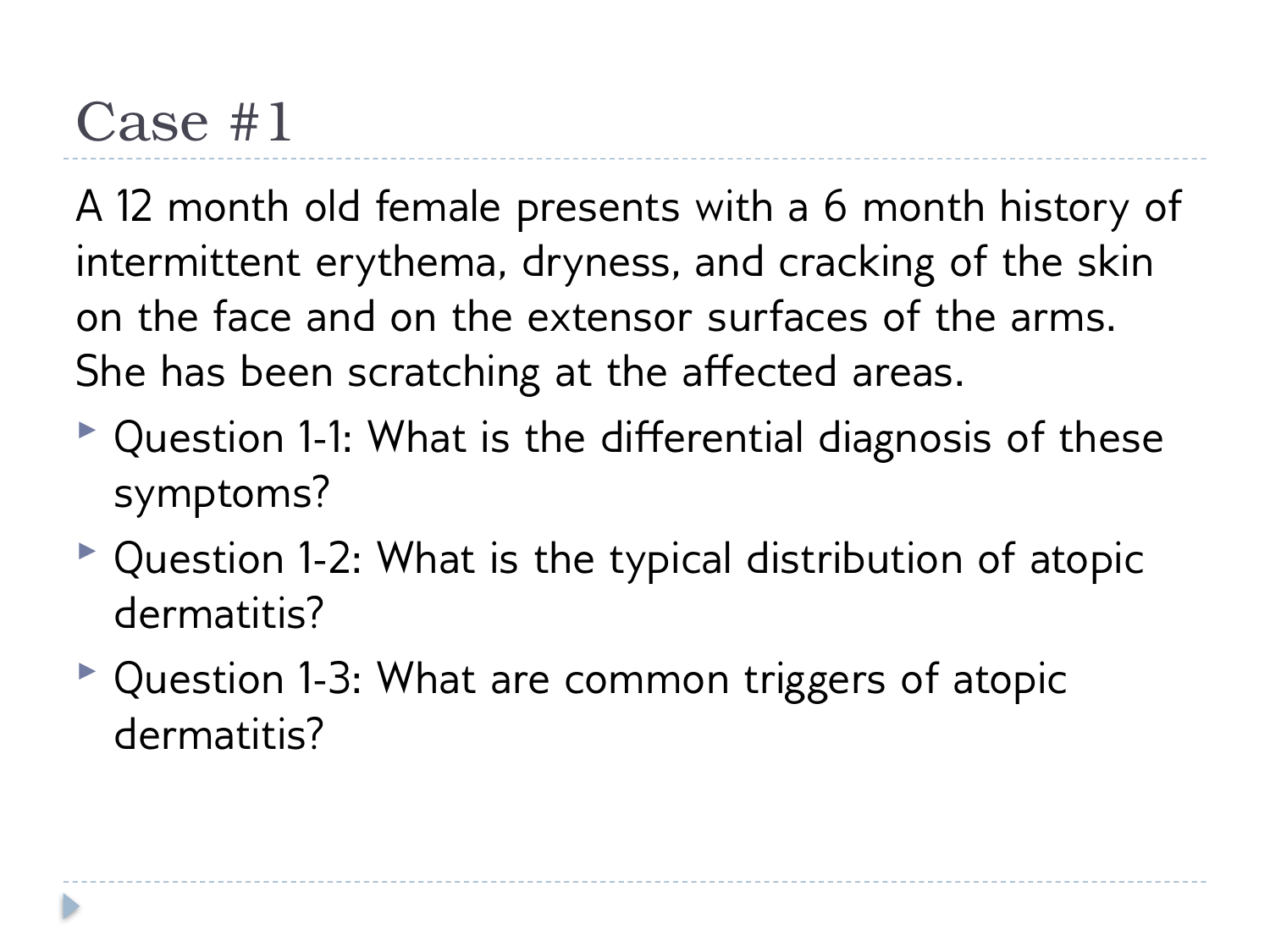

# Case #1
A 12 month old female presents with a 6 month history of intermittent erythema, dryness, and cracking of the skin on the face and on the extensor surfaces of the arms. She has been scratching at the affected areas.
Question 1-1: What is the differential diagnosis of these symptoms?
Question 1-2: What is the typical distribution of atopic dermatitis?
Question 1-3: What are common triggers of atopic dermatitis?